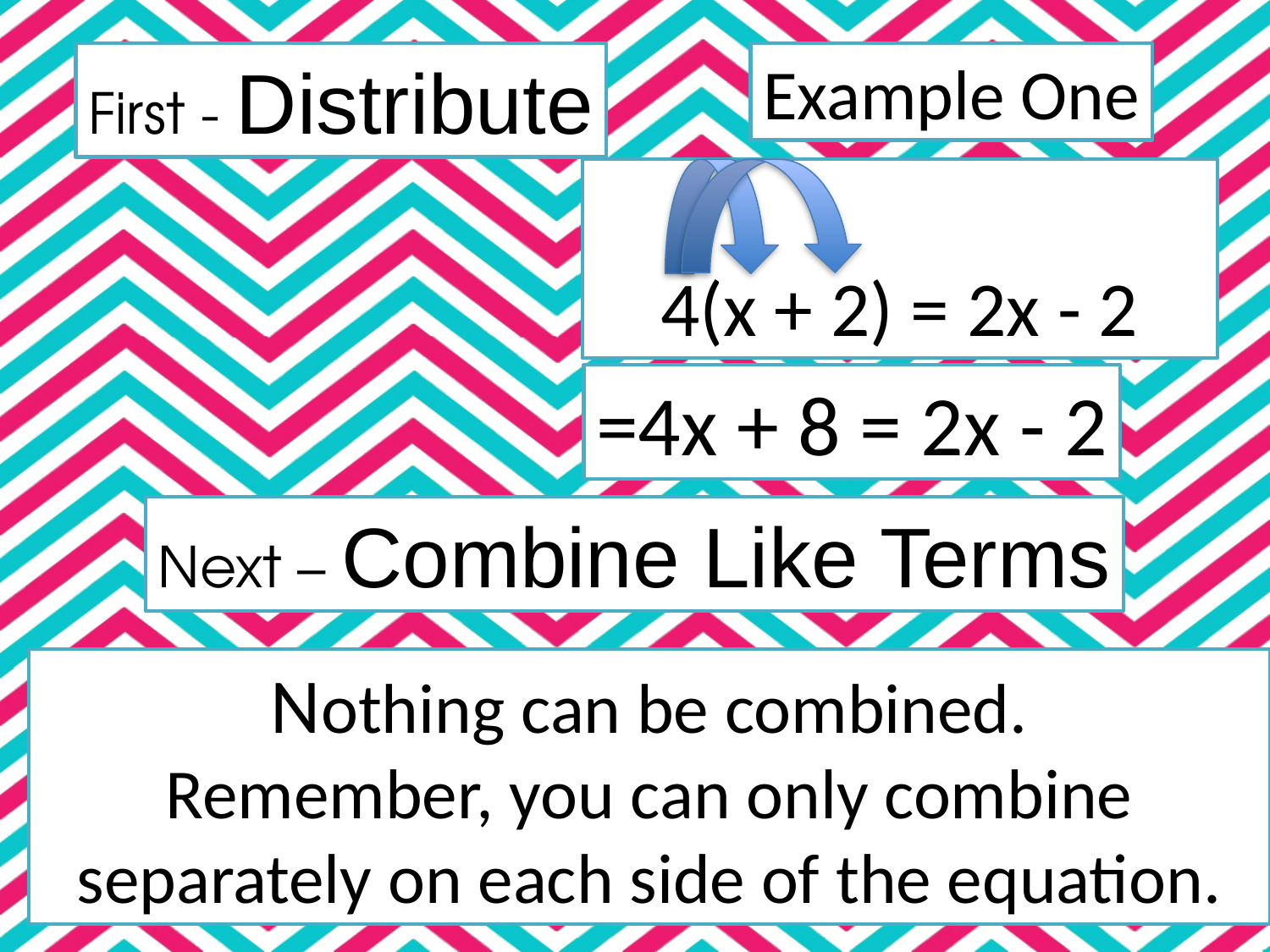

First - Distribute
Example One

4(x + 2) = 2x - 2

=4x + 8 = 2x - 2
Next – Combine Like Terms
Nothing can be combined.
Remember, you can only combine separately on each side of the equation.